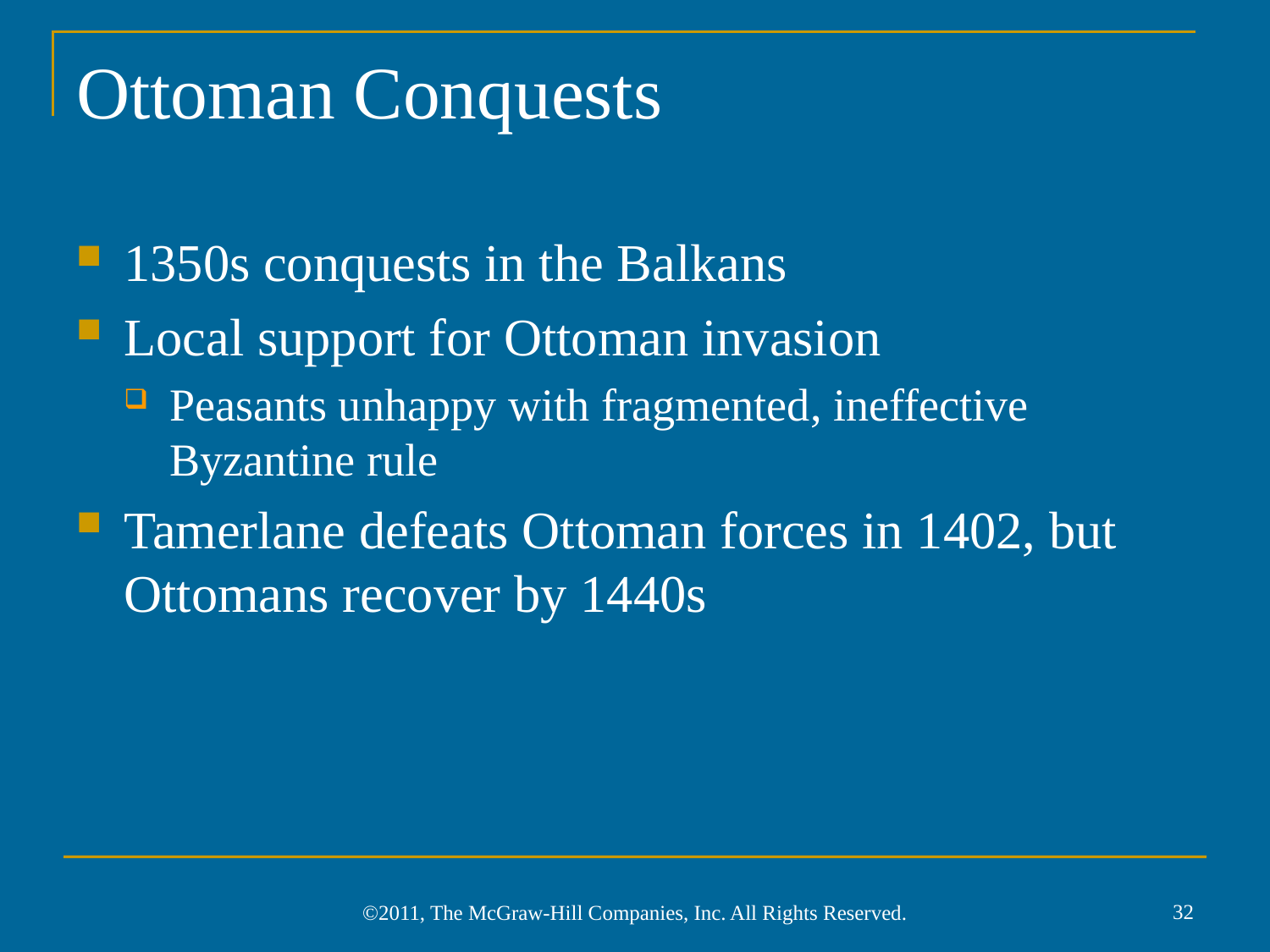

# Ottoman Conquests
1350s conquests in the Balkans
Local support for Ottoman invasion
Peasants unhappy with fragmented, ineffective Byzantine rule
Tamerlane defeats Ottoman forces in 1402, but Ottomans recover by 1440s
32
©2011, The McGraw-Hill Companies, Inc. All Rights Reserved.